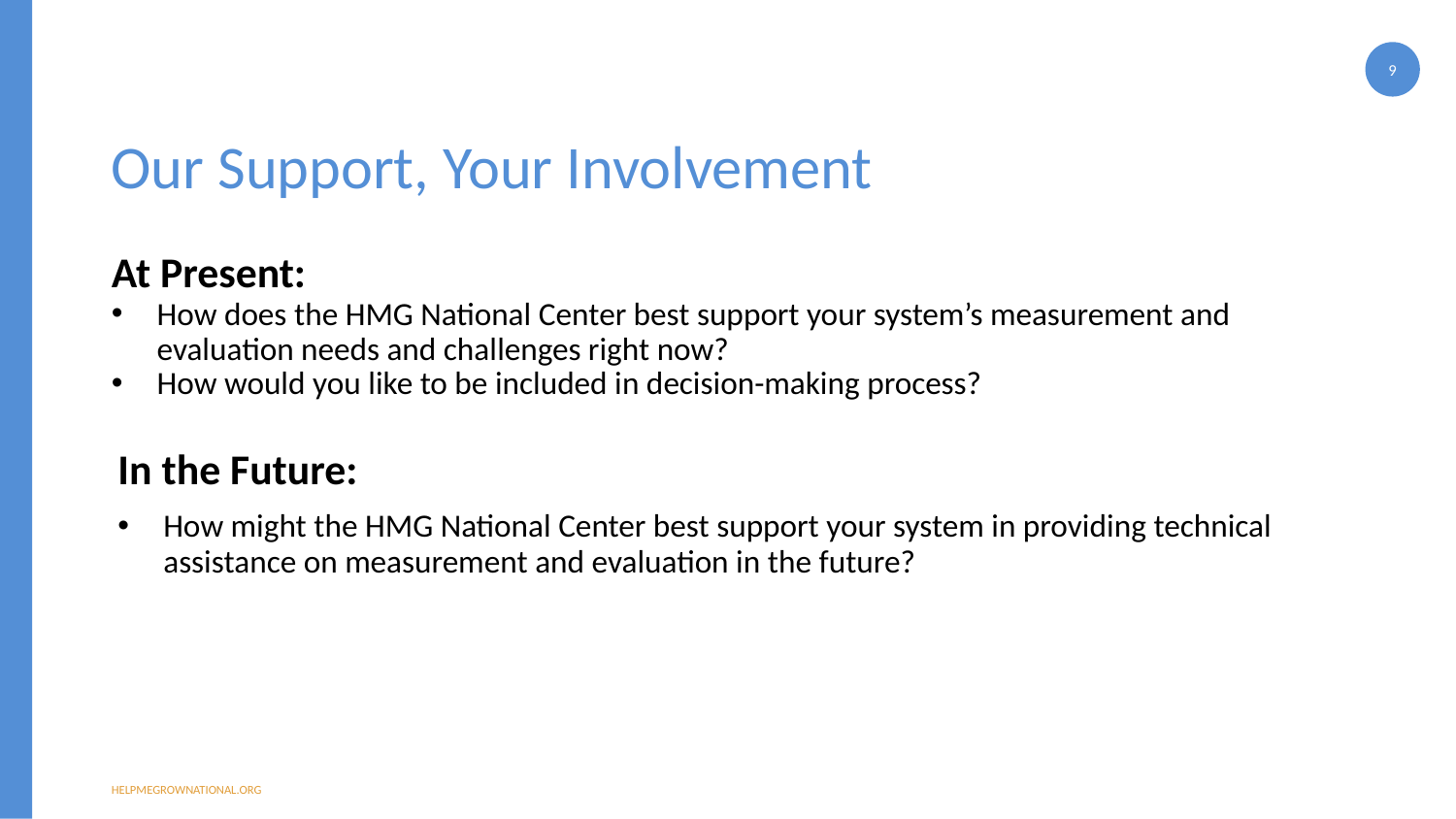

9
# Our Support, Your Involvement

At Present:
How does the HMG National Center best support your system’s measurement and evaluation needs and challenges right now?
How would you like to be included in decision-making process?

In the Future:
How might the HMG National Center best support your system in providing technical assistance on measurement and evaluation in the future?